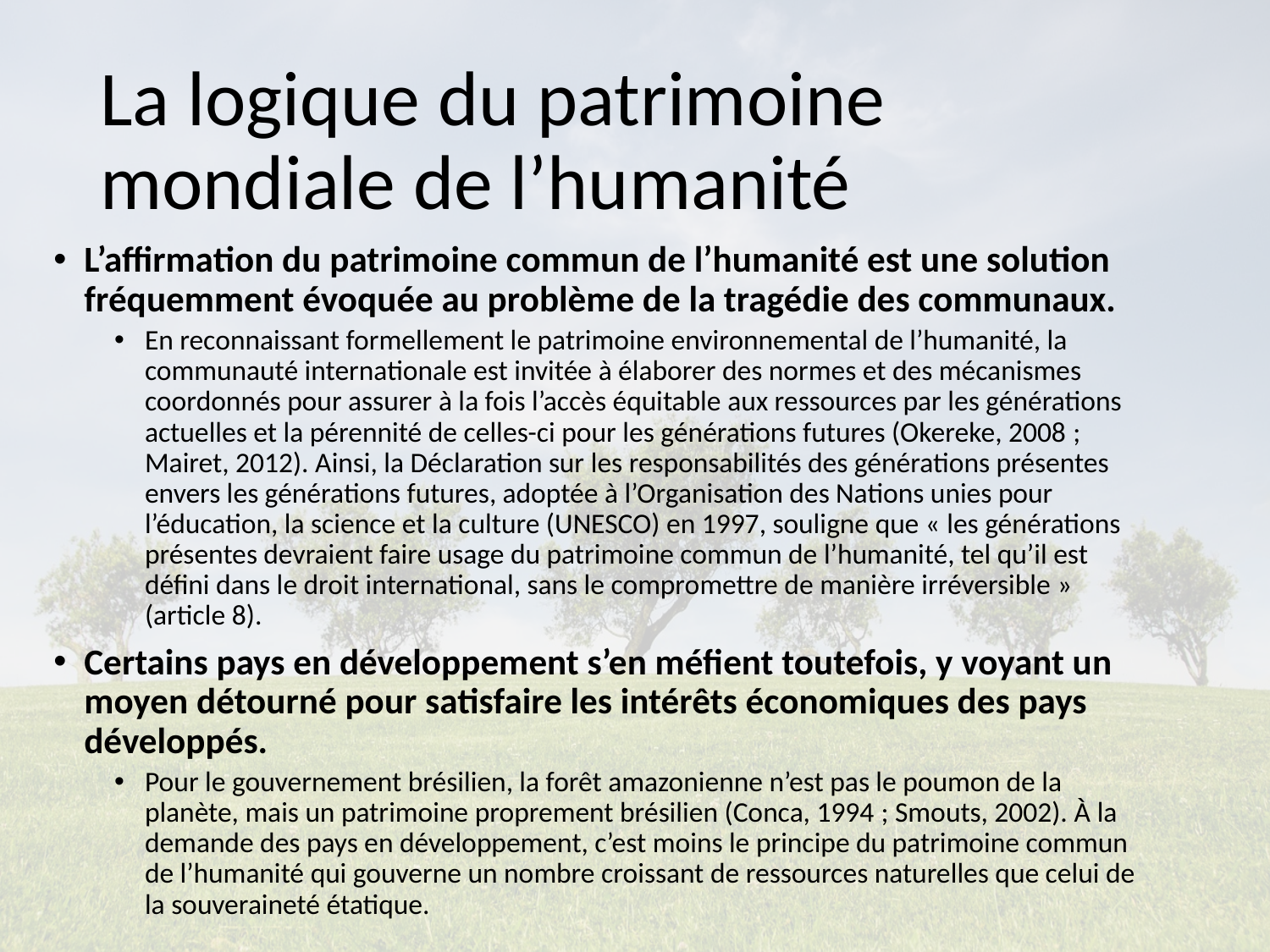

# La logique du patrimoine mondiale de l’humanité
L’affirmation du patrimoine commun de l’humanité est une solution fréquemment évoquée au problème de la tragédie des communaux.
En reconnaissant formellement le patrimoine environnemental de l’humanité, la communauté internationale est invitée à élaborer des normes et des mécanismes coordonnés pour assurer à la fois l’accès équitable aux ressources par les générations actuelles et la pérennité de celles-ci pour les générations futures (Okereke, 2008 ; Mairet, 2012). Ainsi, la Déclaration sur les responsabilités des générations présentes envers les générations futures, adoptée à l’Organisation des Nations unies pour l’éducation, la science et la culture (UNESCO) en 1997, souligne que « les générations présentes devraient faire usage du patrimoine commun de l’humanité, tel qu’il est défini dans le droit international, sans le compromettre de manière irréversible » (article 8).
Certains pays en développement s’en méfient toutefois, y voyant un moyen détourné pour satisfaire les intérêts économiques des pays développés.
Pour le gouvernement brésilien, la forêt amazonienne n’est pas le poumon de la planète, mais un patrimoine proprement brésilien (Conca, 1994 ; Smouts, 2002). À la demande des pays en développement, c’est moins le principe du patrimoine commun de l’humanité qui gouverne un nombre croissant de ressources naturelles que celui de la souveraineté étatique.